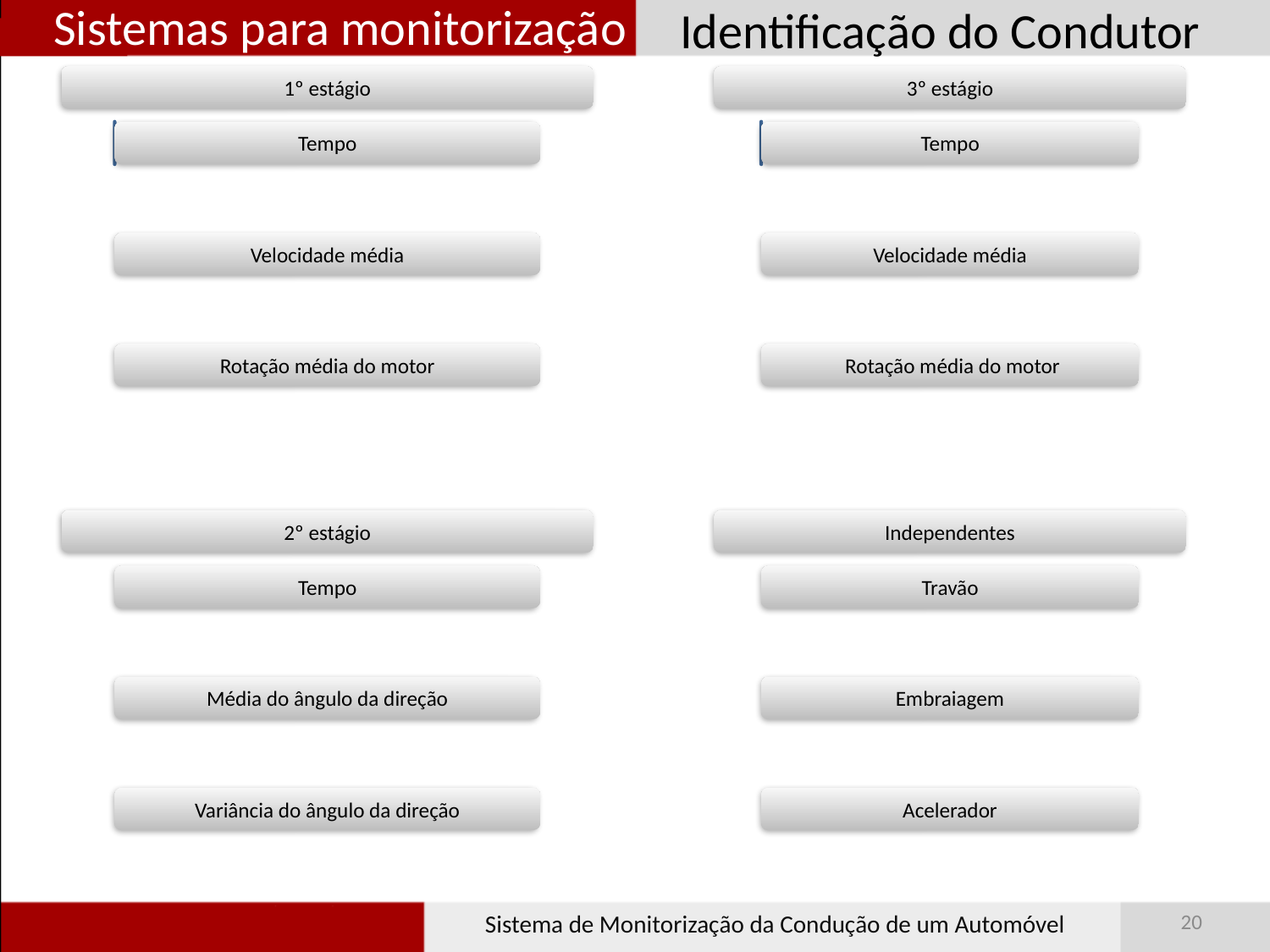

Identificação do Condutor
# Sistemas para monitorização
1º estágio
2º estágio
Tempo
Velocidade média
Rotação média do motor
Tempo
Média do ângulo da direção
Variância do ângulo da direção
3º estágio
Independentes
Embraiagem
 Rotação média do motor
Tempo
Velocidade média
Travão
Acelerador
20
Sistema de Monitorização da Condução de um Automóvel